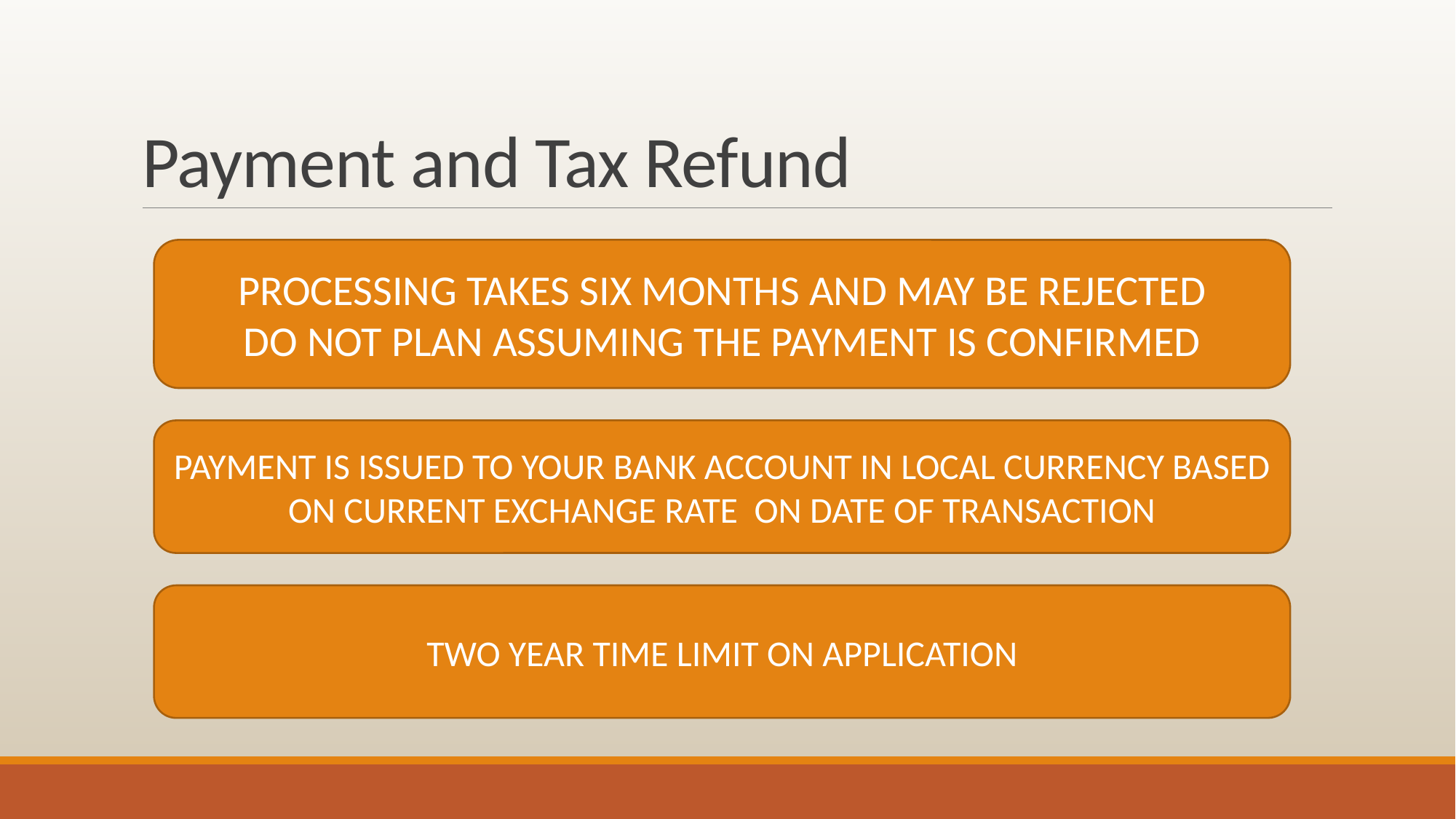

# Payment and Tax Refund
PROCESSING TAKES SIX MONTHS AND MAY BE REJECTED
DO NOT PLAN ASSUMING THE PAYMENT IS CONFIRMED
PAYMENT IS ISSUED TO YOUR BANK ACCOUNT IN LOCAL CURRENCY BASED ON CURRENT EXCHANGE RATE  ON DATE OF TRANSACTION
TWO YEAR TIME LIMIT ON APPLICATION